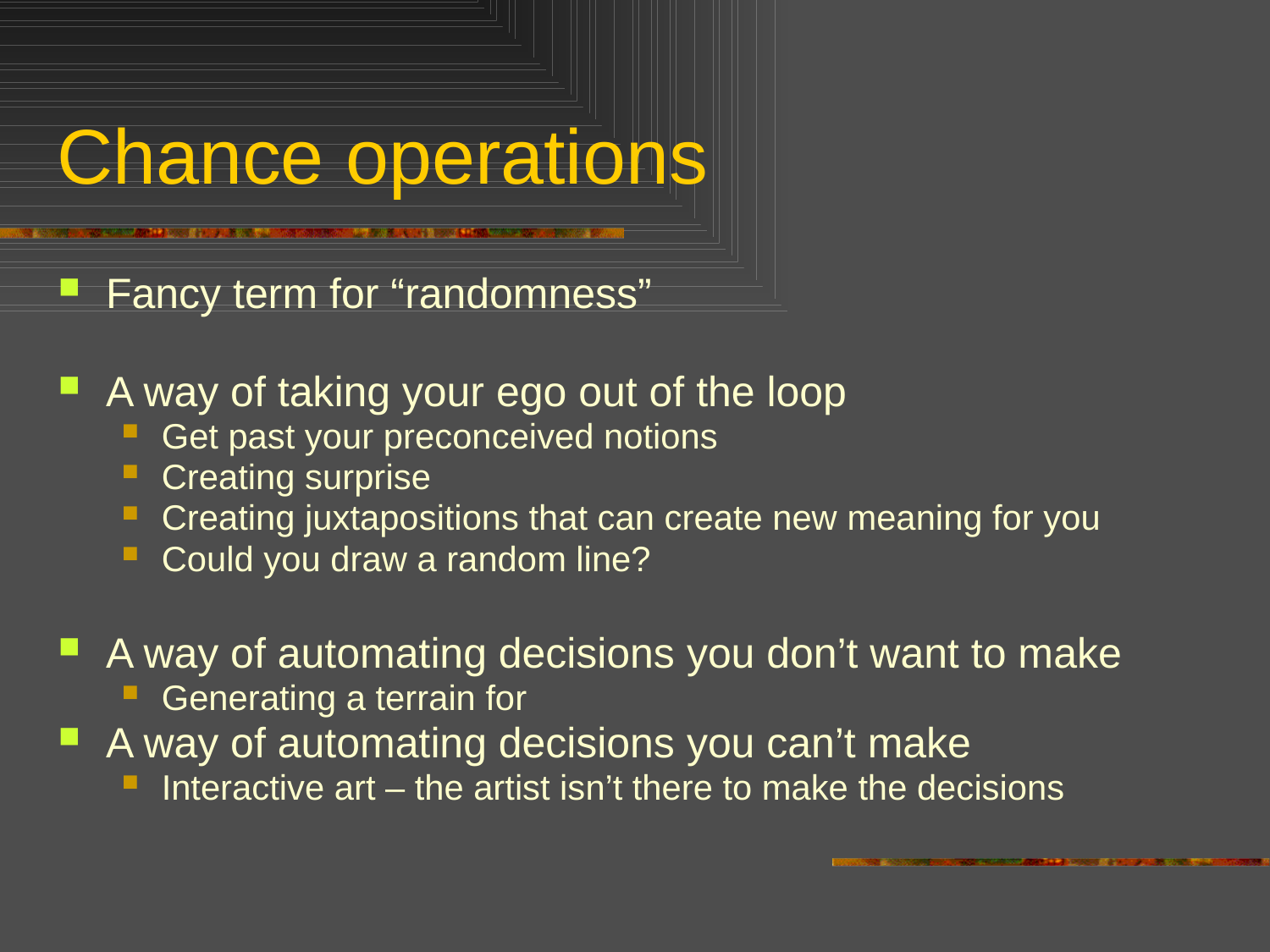

# Chance operations
Fancy term for “randomness”

A way of taking your ego out of the loop
Get past your preconceived notions
Creating surprise
Creating juxtapositions that can create new meaning for you
Could you draw a random line?

A way of automating decisions you don’t want to make
Generating a terrain for
A way of automating decisions you can’t make
Interactive art – the artist isn’t there to make the decisions